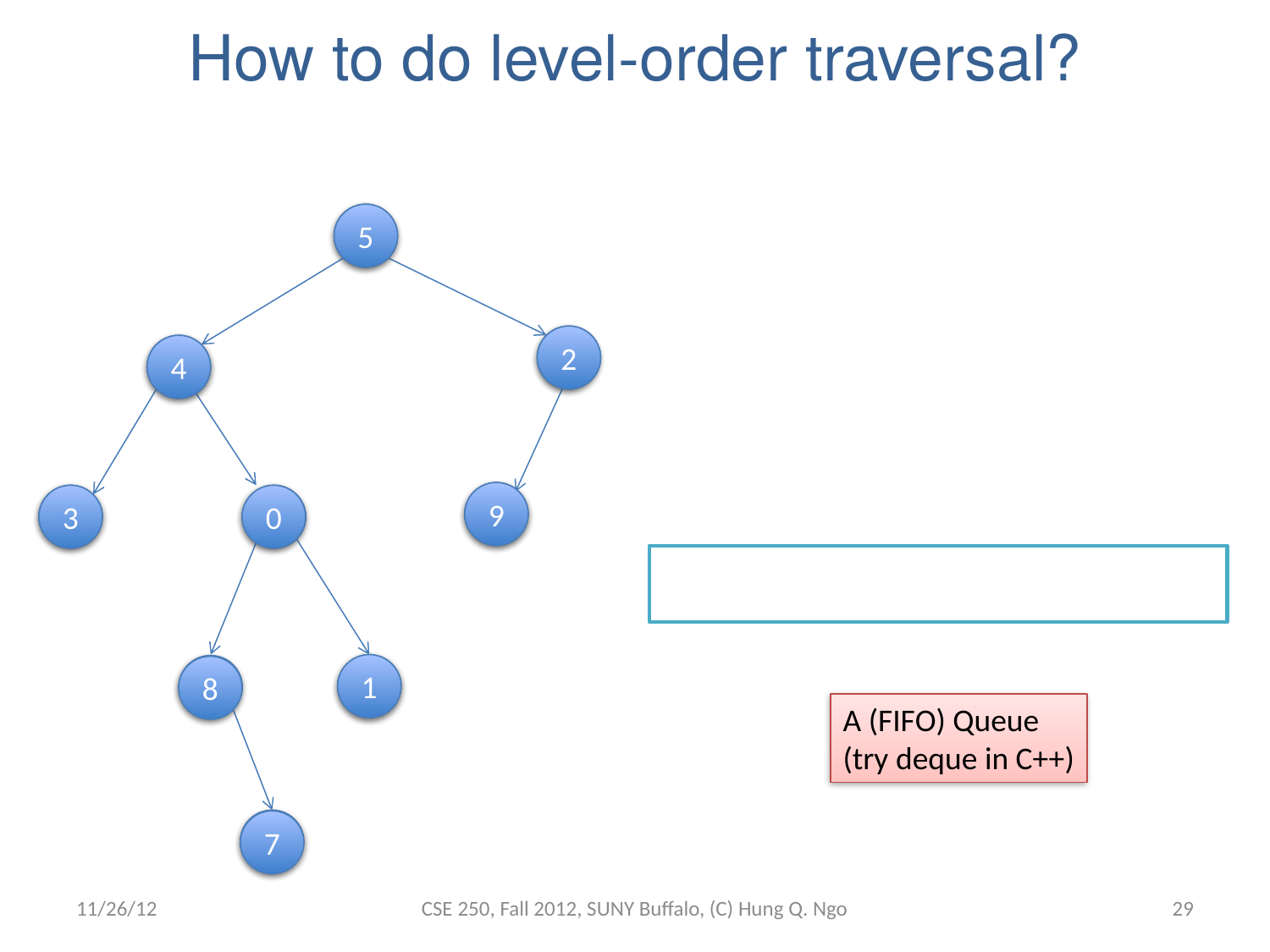

# How to do level-order traversal?
5
5
2
2
4
4
9
9
3
3
0
0

1
1
8
8
A (FIFO) Queue
(try deque in C++)
7
7
11/26/12
CSE 250, Fall 2012, SUNY Buffalo, (C) Hung Q. Ngo
29